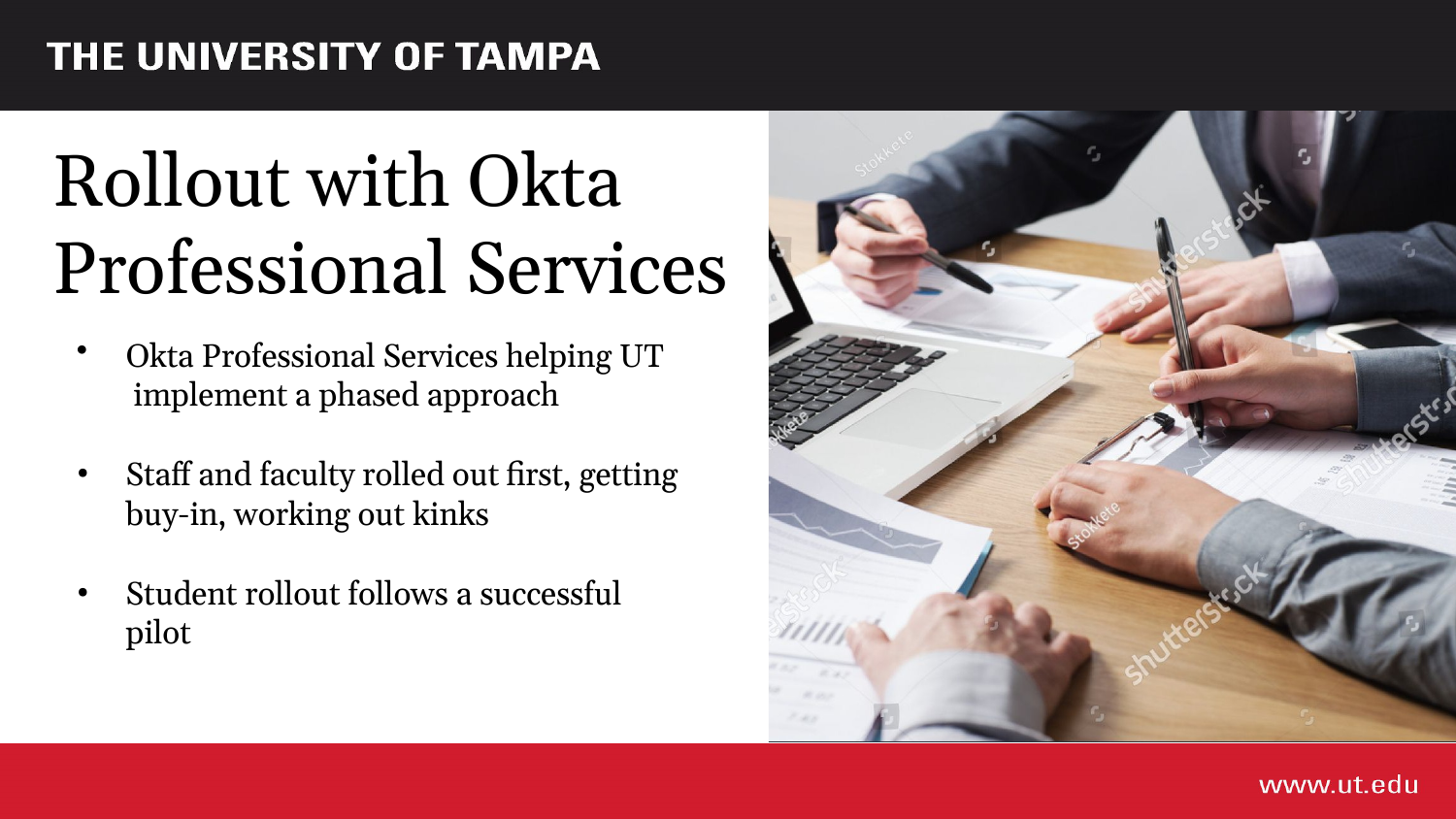

# Rollout with Okta  Professional Services
Okta Professional Services helping UT  implement a phased approach

Staff and faculty rolled out first, getting  buy-in, working out kinks

Student rollout follows a successful pilot